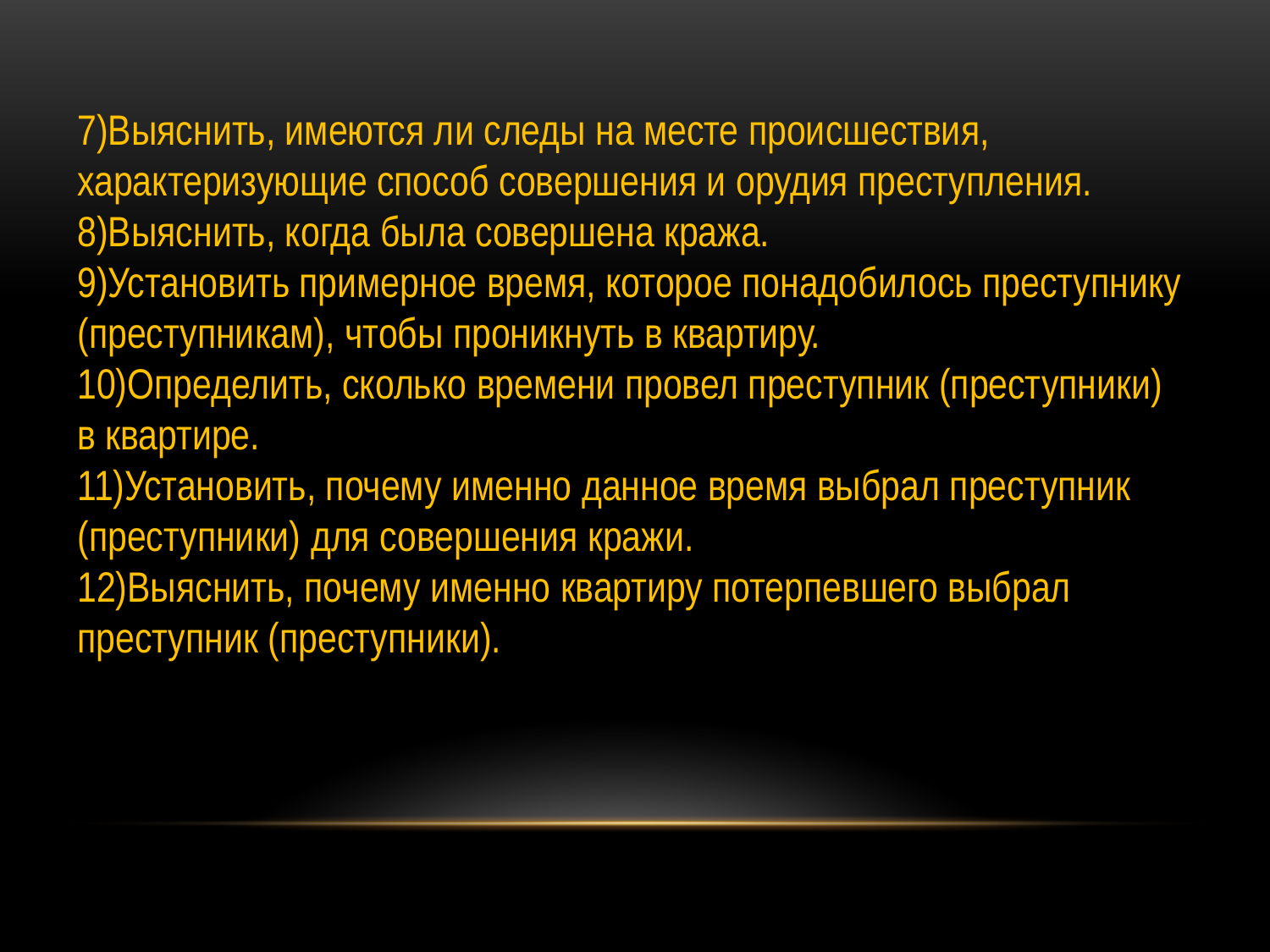

7)Выяснить, имеются ли следы на месте происшествия, характеризующие способ совершения и орудия преступления.
8)Выяснить, когда была совершена кража.
9)Установить примерное время, которое понадобилось преступнику (преступникам), чтобы проникнуть в квартиру.
10)Определить, сколько времени провел преступник (преступники) в квартире.
11)Установить, почему именно данное время выбрал преступник (преступники) для совершения кражи.
12)Выяснить, почему именно квартиру потерпевшего выбрал преступник (преступники).